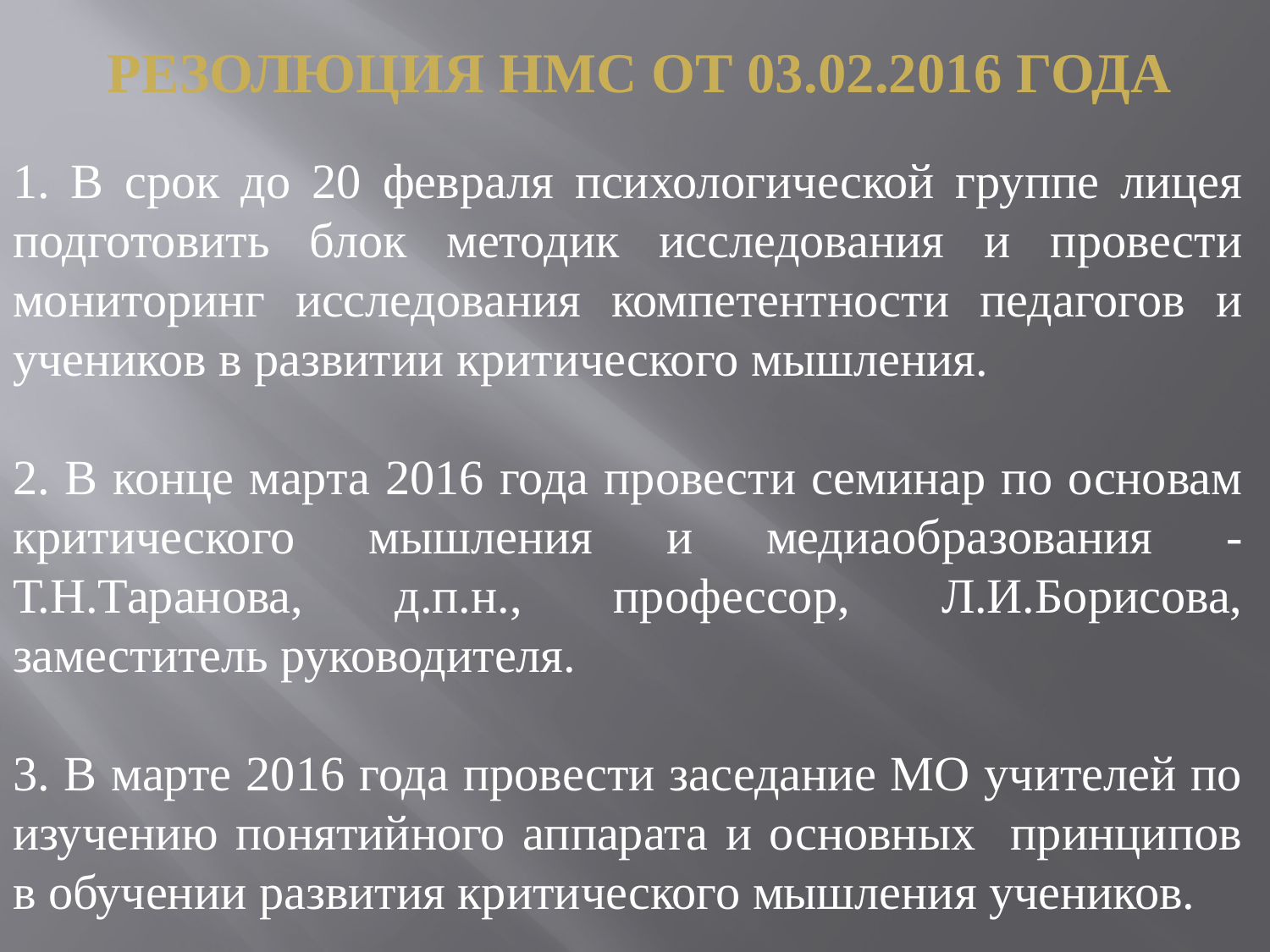

Резолюция НМС От 03.02.2016 года
1. В срок до 20 февраля психологической группе лицея подготовить блок методик исследования и провести мониторинг исследования компетентности педагогов и учеников в развитии критического мышления.

2. В конце марта 2016 года провести семинар по основам критического мышления и медиаобразования - Т.Н.Таранова, д.п.н., профессор, Л.И.Борисова, заместитель руководителя.

3. В марте 2016 года провести заседание МО учителей по изучению понятийного аппарата и основных  принципов в обучении развития критического мышления учеников.